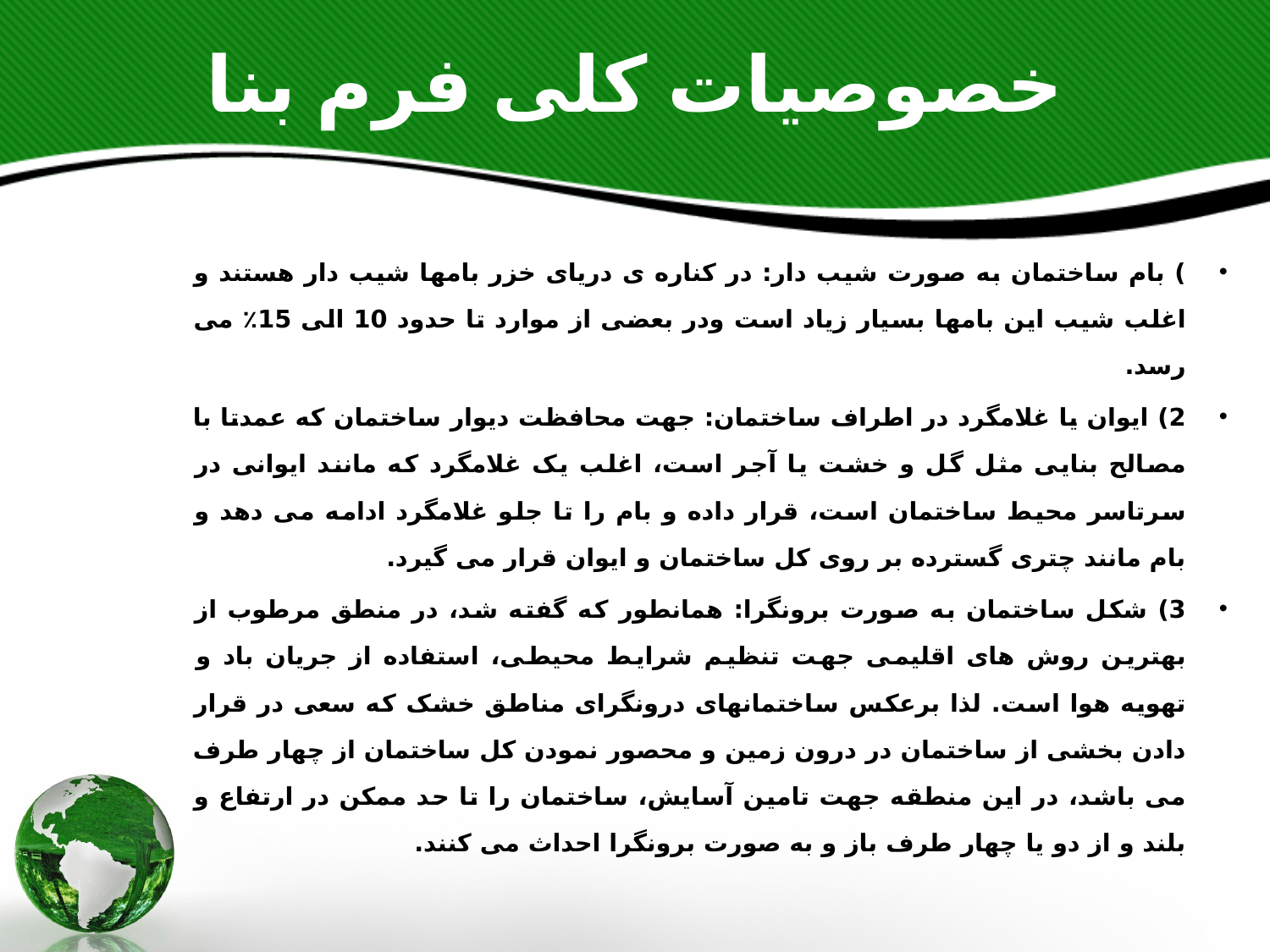

# خصوصیات کلی فرم بنا
) بام ساختمان به صورت شیب دار: در کناره ی دریای خزر بامها شیب دار هستند و اغلب شیب این بامها بسیار زیاد است ودر بعضی از موارد تا حدود 10 الی 15٪ می رسد.
2) ایوان یا غلامگرد در اطراف ساختمان: جهت محافظت دیوار ساختمان که عمدتا با مصالح بنایی مثل گل و خشت یا آجر است، اغلب یک غلامگرد که مانند ایوانی در سرتاسر محیط ساختمان است، قرار داده و بام را تا جلو غلامگرد ادامه می دهد و بام مانند چتری گسترده بر روی کل ساختمان و ایوان قرار می گیرد.
3) شکل ساختمان به صورت برونگرا: همانطور که گفته شد، در منطق مرطوب از بهترین روش های اقلیمی جهت تنظیم شرایط محیطی، استفاده از جریان باد و تهویه هوا است. لذا برعکس ساختمانهای درونگرای مناطق خشک که سعی در قرار دادن بخشی از ساختمان در درون زمین و محصور نمودن کل ساختمان از چهار طرف می باشد، در این منطقه جهت تامین آسایش، ساختمان را تا حد ممکن در ارتفاع و بلند و از دو یا چهار طرف باز و به صورت برونگرا احداث می کنند.